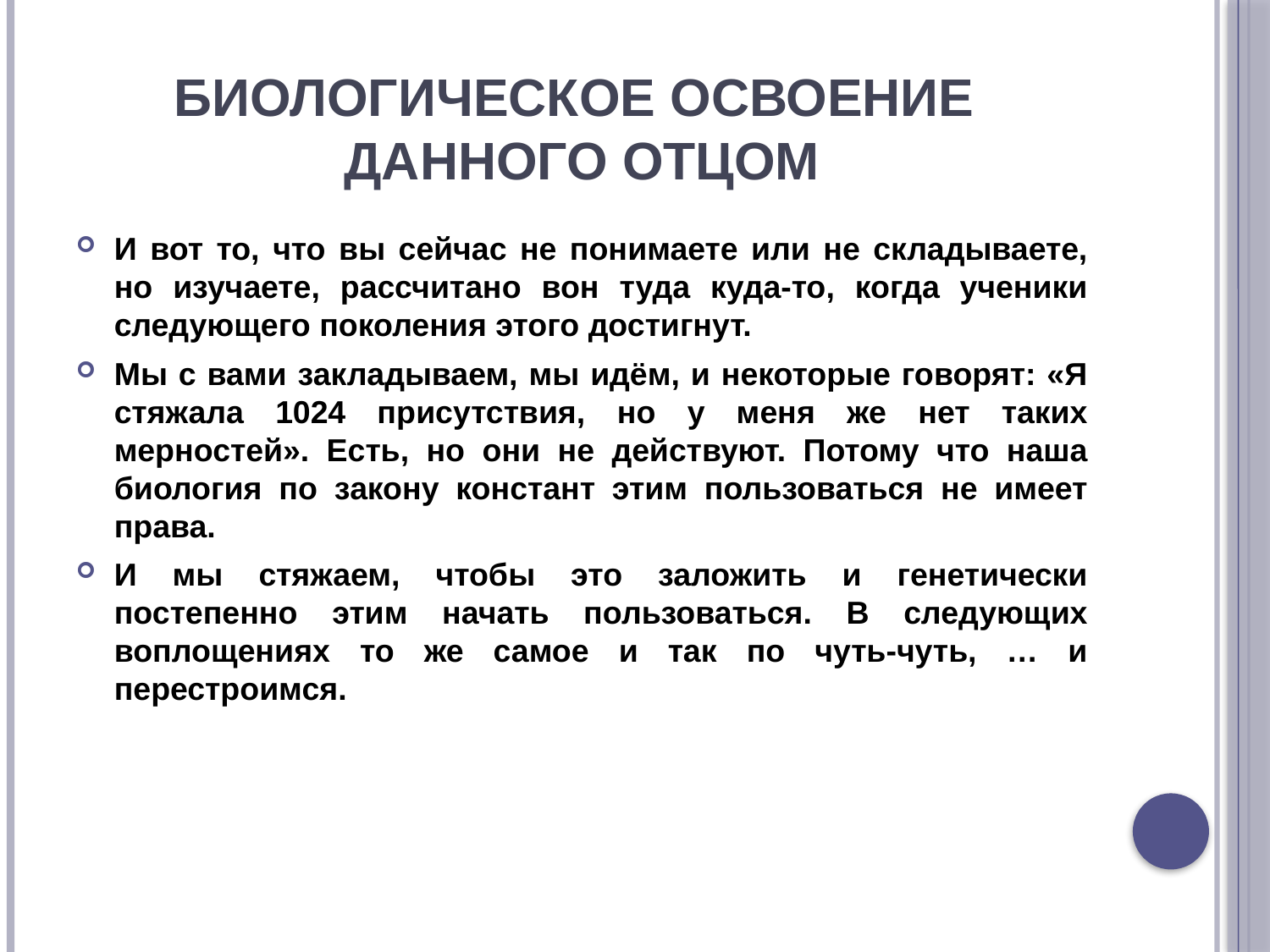

# Биологическое освоение данного Отцом
И вот то, что вы сейчас не понимаете или не складываете, но изучаете, рассчитано вон туда куда-то, когда ученики следующего поколения этого достигнут.
Мы с вами закладываем, мы идём, и некоторые говорят: «Я стяжала 1024 присутствия, но у меня же нет таких мерностей». Есть, но они не действуют. Потому что наша биология по закону констант этим пользоваться не имеет права.
И мы стяжаем, чтобы это заложить и генетически постепенно этим начать пользоваться. В следующих воплощениях то же самое и так по чуть-чуть, … и перестроимся.